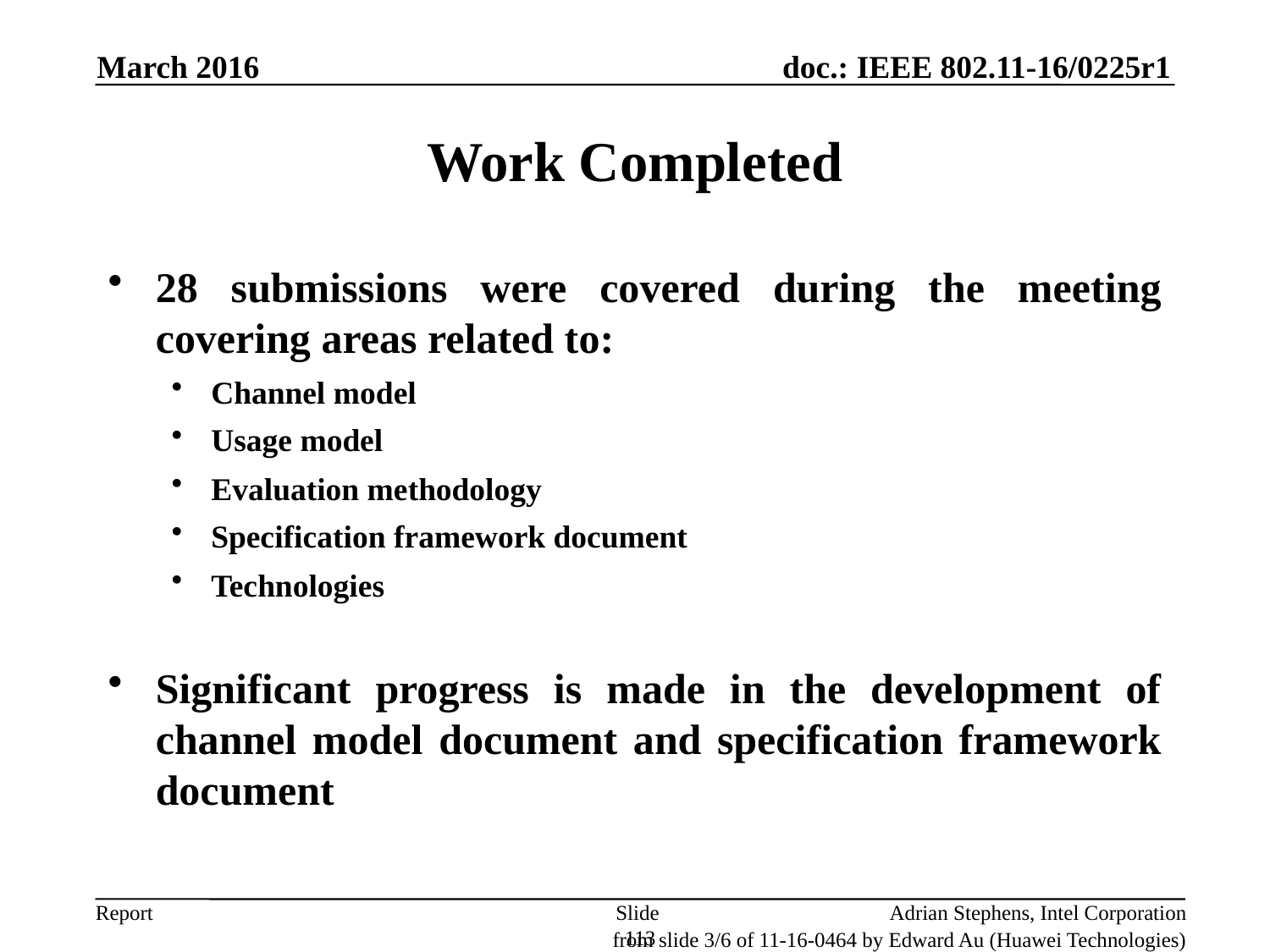

March 2016
Work Completed
28 submissions were covered during the meeting covering areas related to:
Channel model
Usage model
Evaluation methodology
Specification framework document
Technologies

Significant progress is made in the development of channel model document and specification framework document

Slide 113
Adrian Stephens, Intel Corporation
from slide 3/6 of 11-16-0464 by Edward Au (Huawei Technologies)